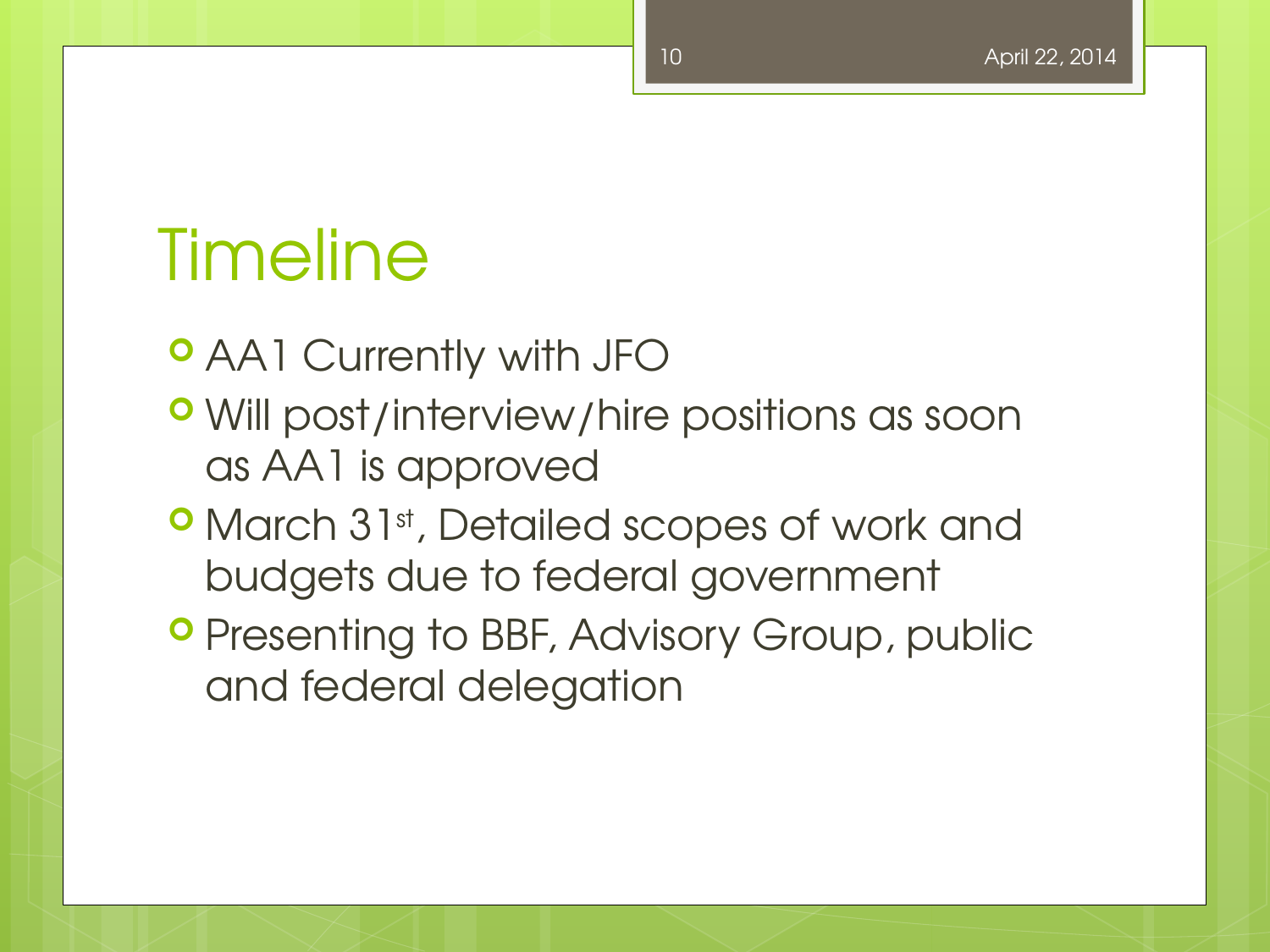

10
April 22, 2014
# Timeline
AA1 Currently with JFO
Will post/interview/hire positions as soon as AA1 is approved
March 31st, Detailed scopes of work and budgets due to federal government
Presenting to BBF, Advisory Group, public and federal delegation